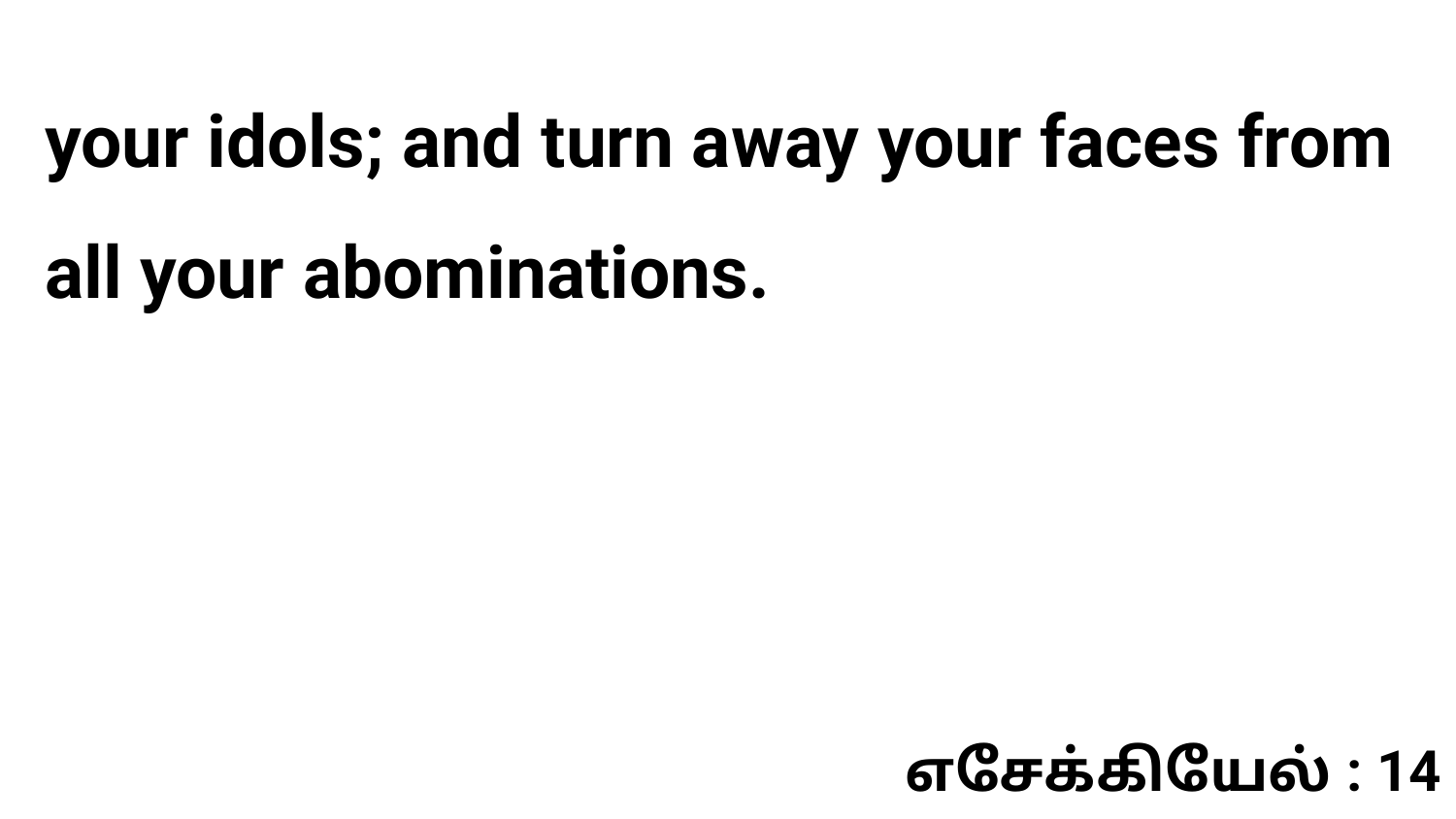

your idols; and turn away your faces from all your abominations.
எசேக்கியேல் : 14